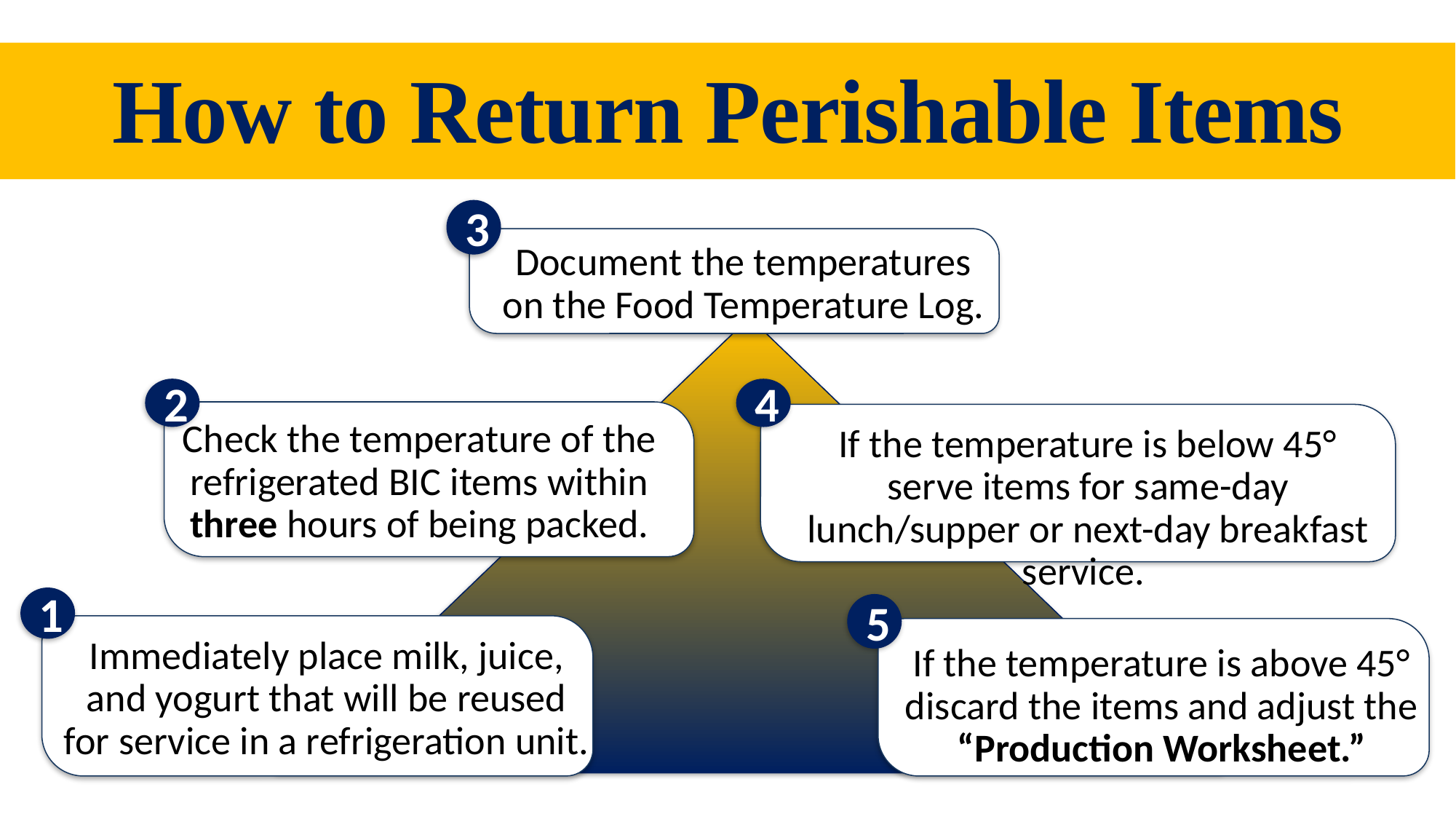

How to Return Perishable Items

3

Document the temperatures on the Food Temperature Log.

2

Check the temperature of the refrigerated BIC items within three hours of being packed.
4

If the temperature is below 45° serve items for same-day lunch/supper or next-day breakfast service.
1

Immediately place milk, juice, and yogurt that will be reused for service in a refrigeration unit.
5

If the temperature is above 45° discard the items and adjust the “Production Worksheet.”